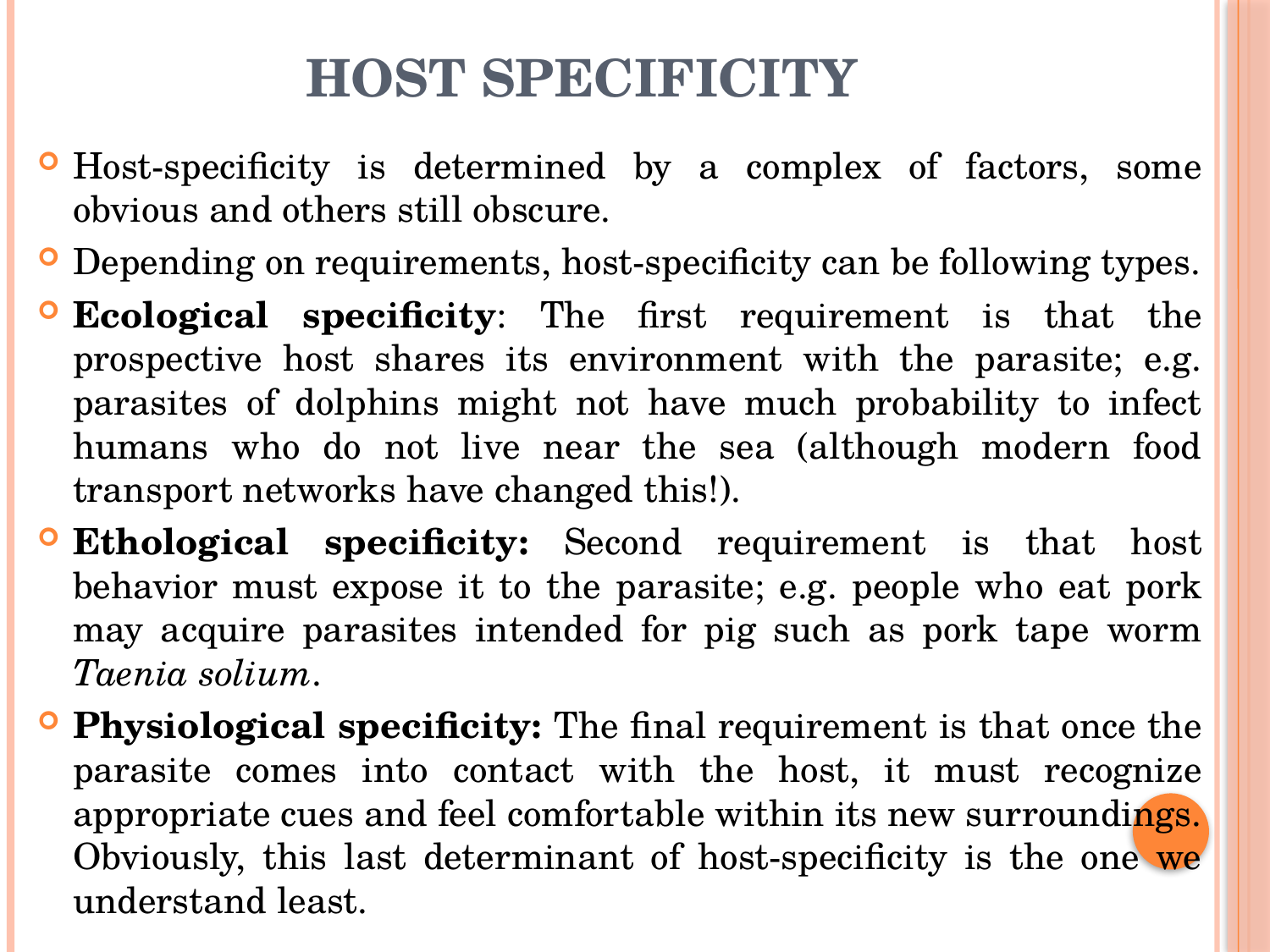

# Host specificity
Host-specificity is determined by a complex of factors, some obvious and others still obscure.
Depending on requirements, host-specificity can be following types.
Ecological specificity: The first requirement is that the prospective host shares its environment with the parasite; e.g. parasites of dolphins might not have much probability to infect humans who do not live near the sea (although modern food transport networks have changed this!).
Ethological specificity: Second requirement is that host behavior must expose it to the parasite; e.g. people who eat pork may acquire parasites intended for pig such as pork tape worm Taenia solium.
Physiological specificity: The final requirement is that once the parasite comes into contact with the host, it must recognize appropriate cues and feel comfortable within its new surroundings. Obviously, this last determinant of host-specificity is the one we understand least.